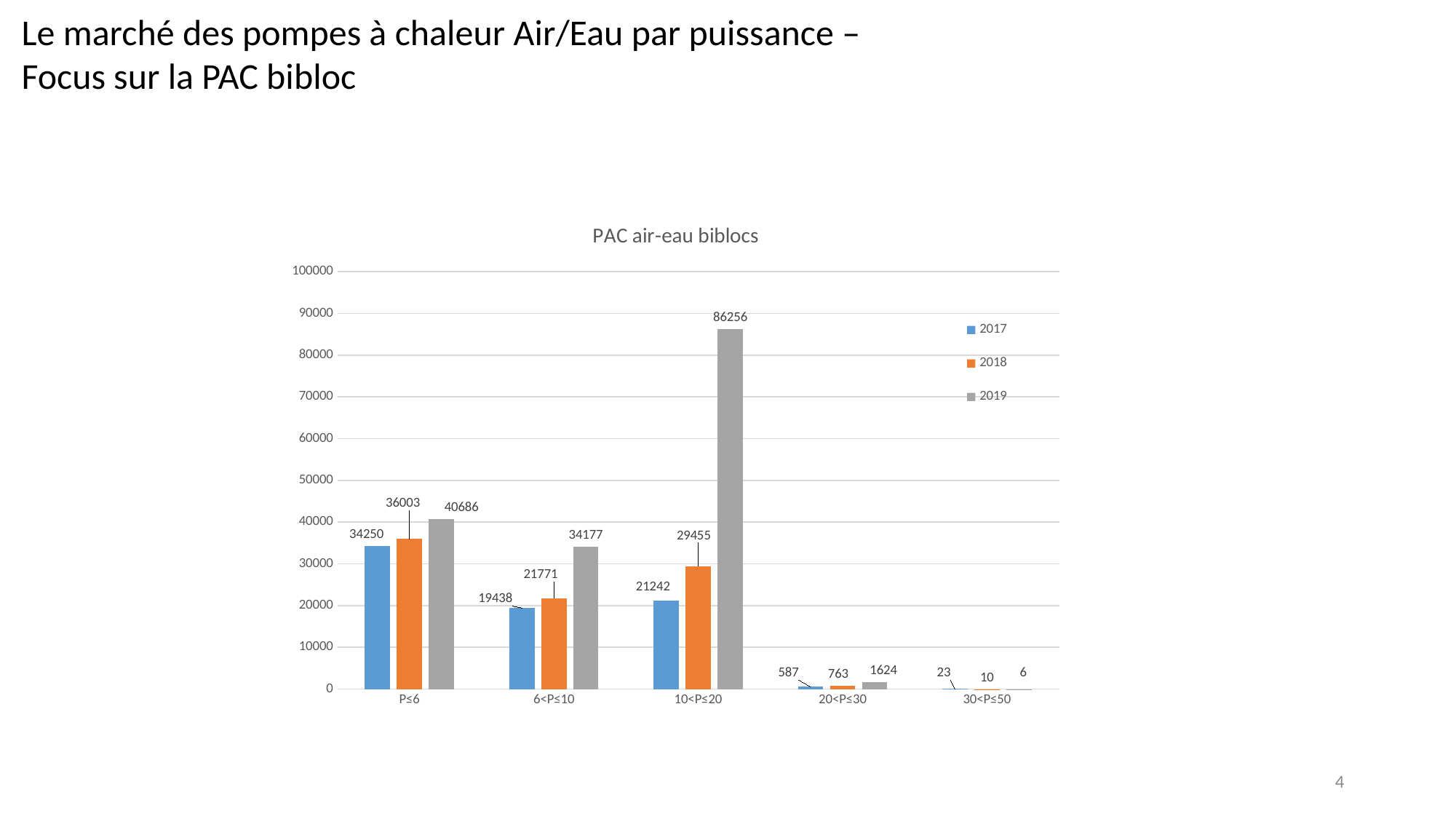

Le marché des pompes à chaleur Air/Eau par puissance – Focus sur la PAC bibloc

### Chart: PAC air-eau biblocs

| Category |  |  |  |
|---|---|---|---|
| P≤6 | 34250.0 | 36003.0 | 40686.0 |
| 6<P≤10 | 19438.0 | 21771.0 | 34177.0 |
| 10<P≤20 | 21242.0 | 29455.0 | 86256.0 |
| 20<P≤30 | 587.0 | 763.0 | 1624.0 |
| 30<P≤50 | 23.0 | 10.0 | 6.0 |
4